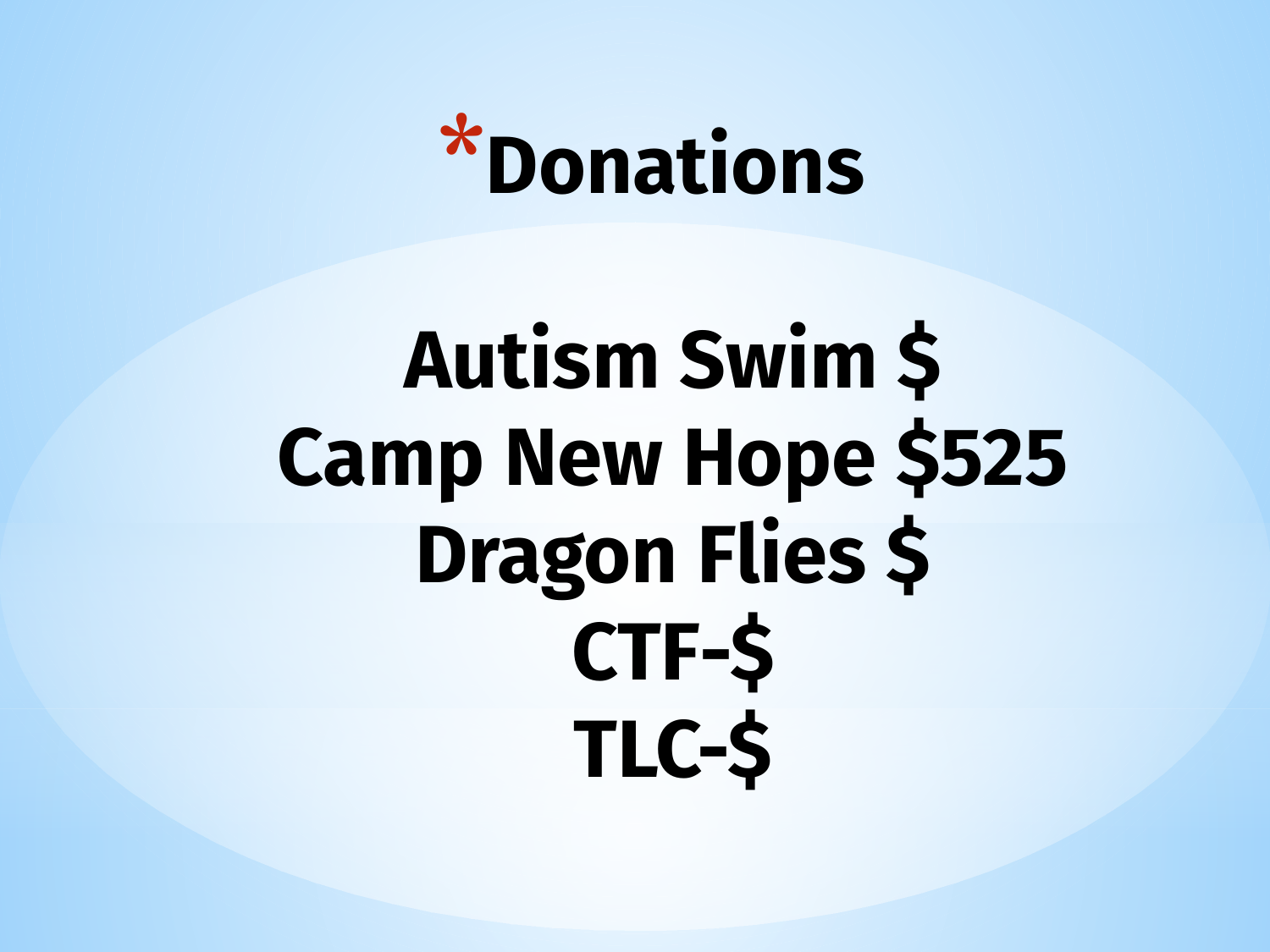

# Donations Autism Swim $ Camp New Hope $525 Dragon Flies $ CTF-$ TLC-$